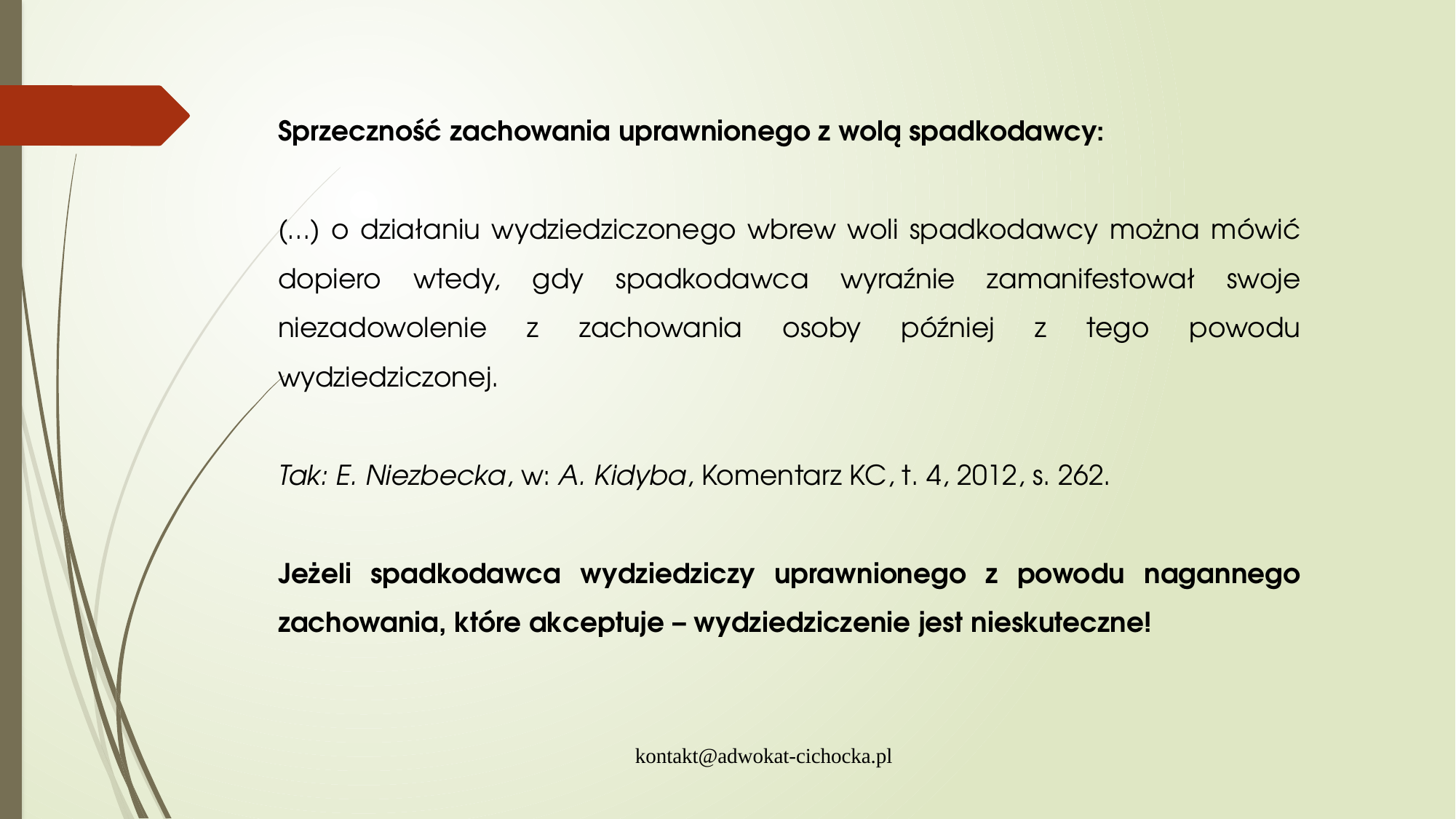

Sprzeczność zachowania uprawnionego z wolą spadkodawcy:

(…) o działaniu wydziedziczonego wbrew woli spadkodawcy można mówić dopiero wtedy, gdy spadkodawca wyraźnie zamanifestował swoje niezadowolenie z zachowania osoby później z tego powodu wydziedziczonej.

Tak: E. Niezbecka, w: A. Kidyba, Komentarz KC, t. 4, 2012, s. 262.

Jeżeli spadkodawca wydziedziczy uprawnionego z powodu nagannego zachowania, które akceptuje – wydziedziczenie jest nieskuteczne!
kontakt@adwokat-cichocka.pl